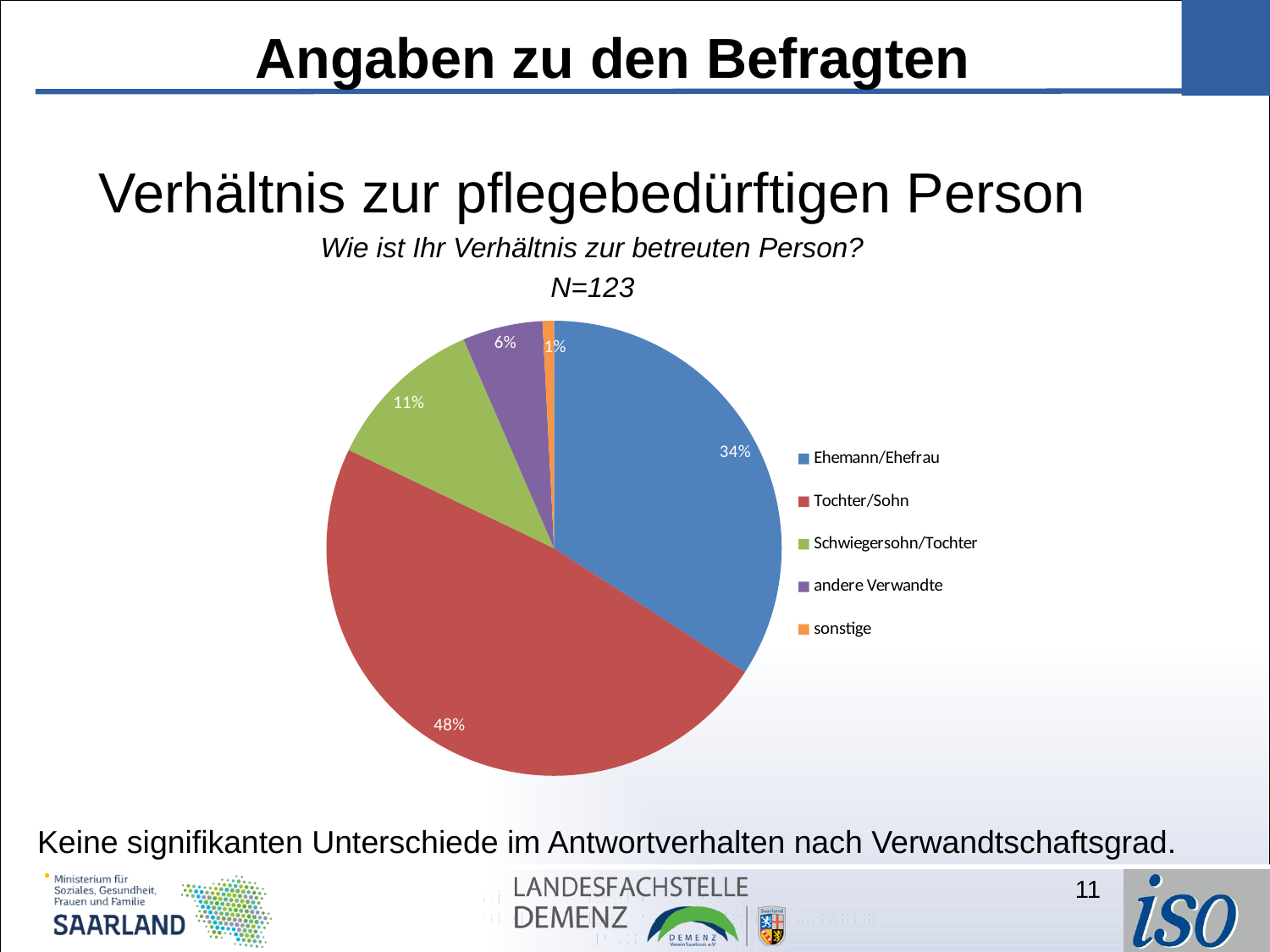

# Angaben zu den Befragten
Verhältnis zur pflegebedürftigen Person
Wie ist Ihr Verhältnis zur betreuten Person?
N=123

### Chart

| Category |  |
|---|---|
| Ehemann/Ehefrau | 42.0 |
| Tochter/Sohn | 59.0 |
| Schwiegersohn/Tochter | 14.0 |
| andere Verwandte | 7.0 |
| sonstige | 1.0 |
Keine signifikanten Unterschiede im Antwortverhalten nach Verwandtschaftsgrad.
11